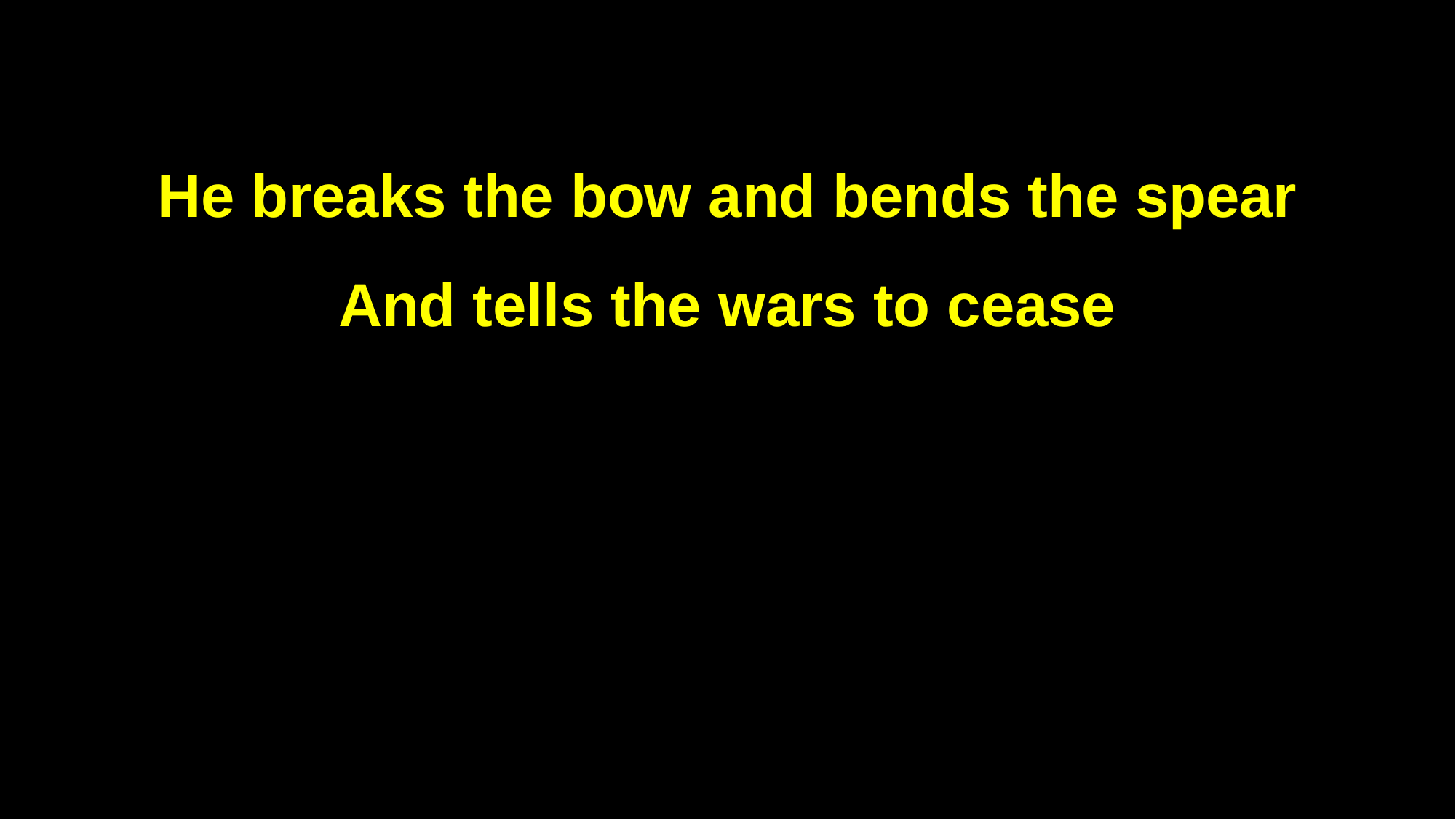

He breaks the bow and bends the spear
And tells the wars to cease